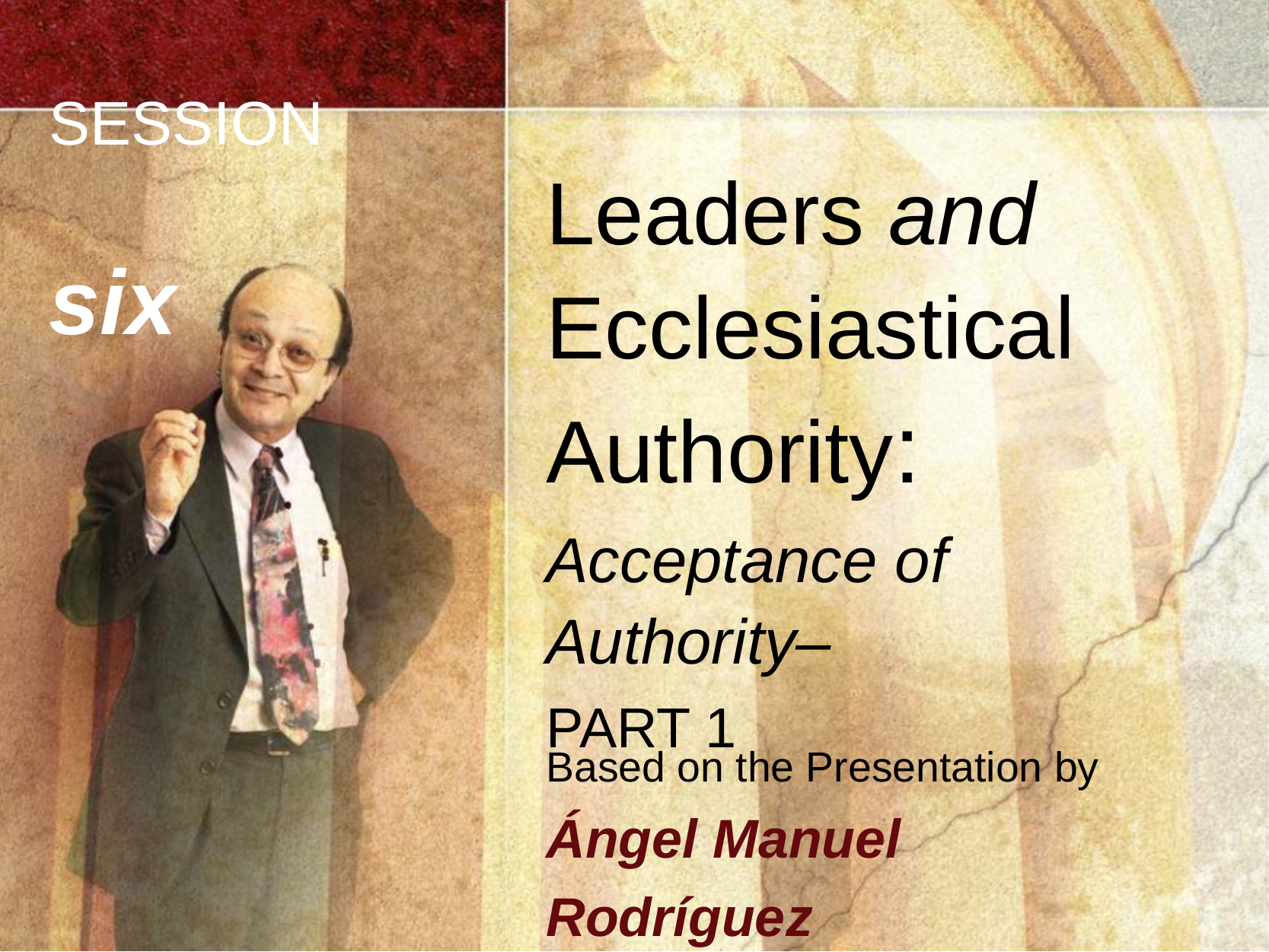

SESSION six
Leaders and Ecclesiastical Authority:
Acceptance of Authority–
PART 1
Based on the Presentation by
Ángel Manuel Rodríguez
Biblical Research Institute